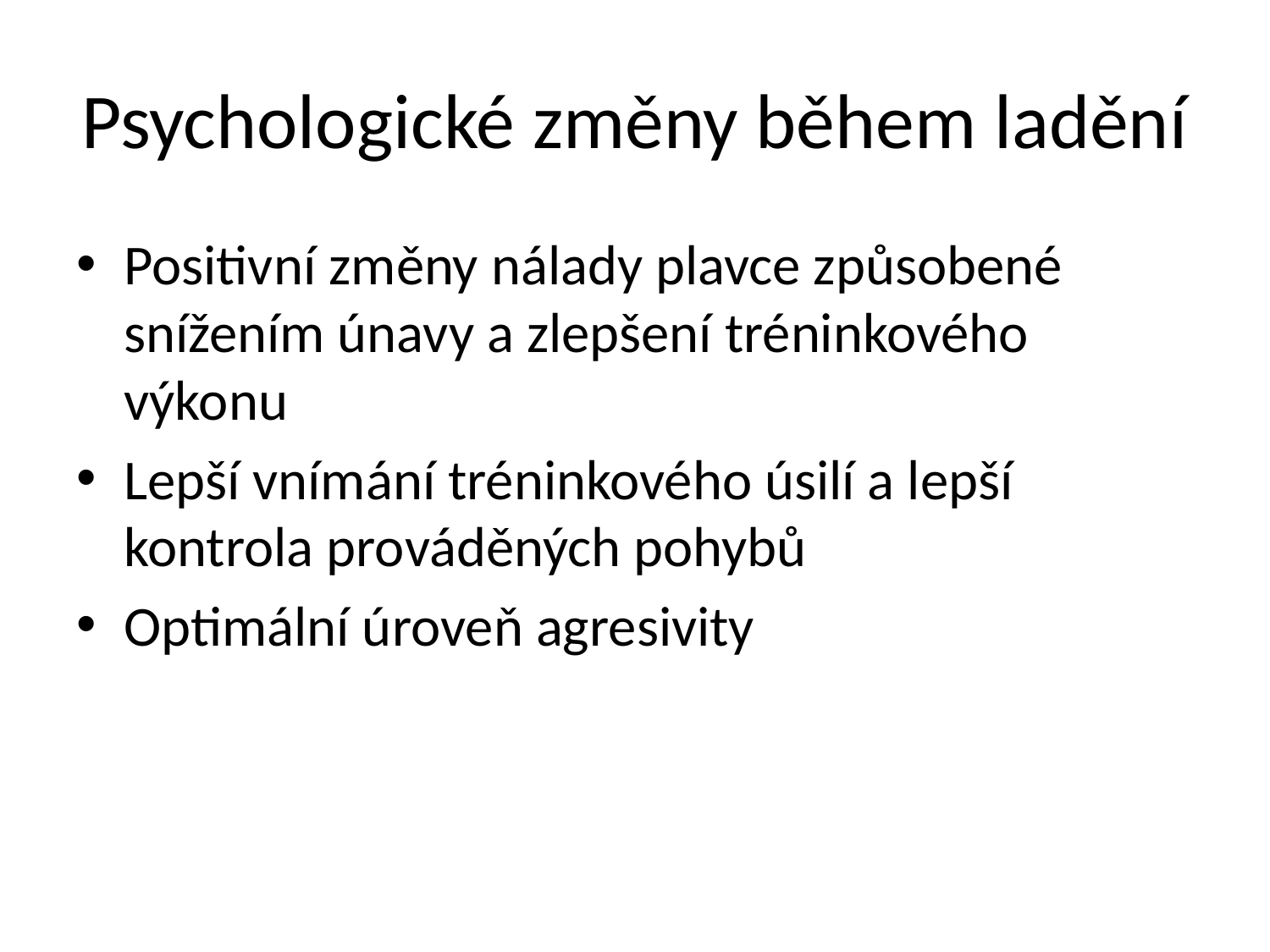

# Psychologické změny během ladění
Positivní změny nálady plavce způsobené snížením únavy a zlepšení tréninkového výkonu
Lepší vnímání tréninkového úsilí a lepší kontrola prováděných pohybů
Optimální úroveň agresivity